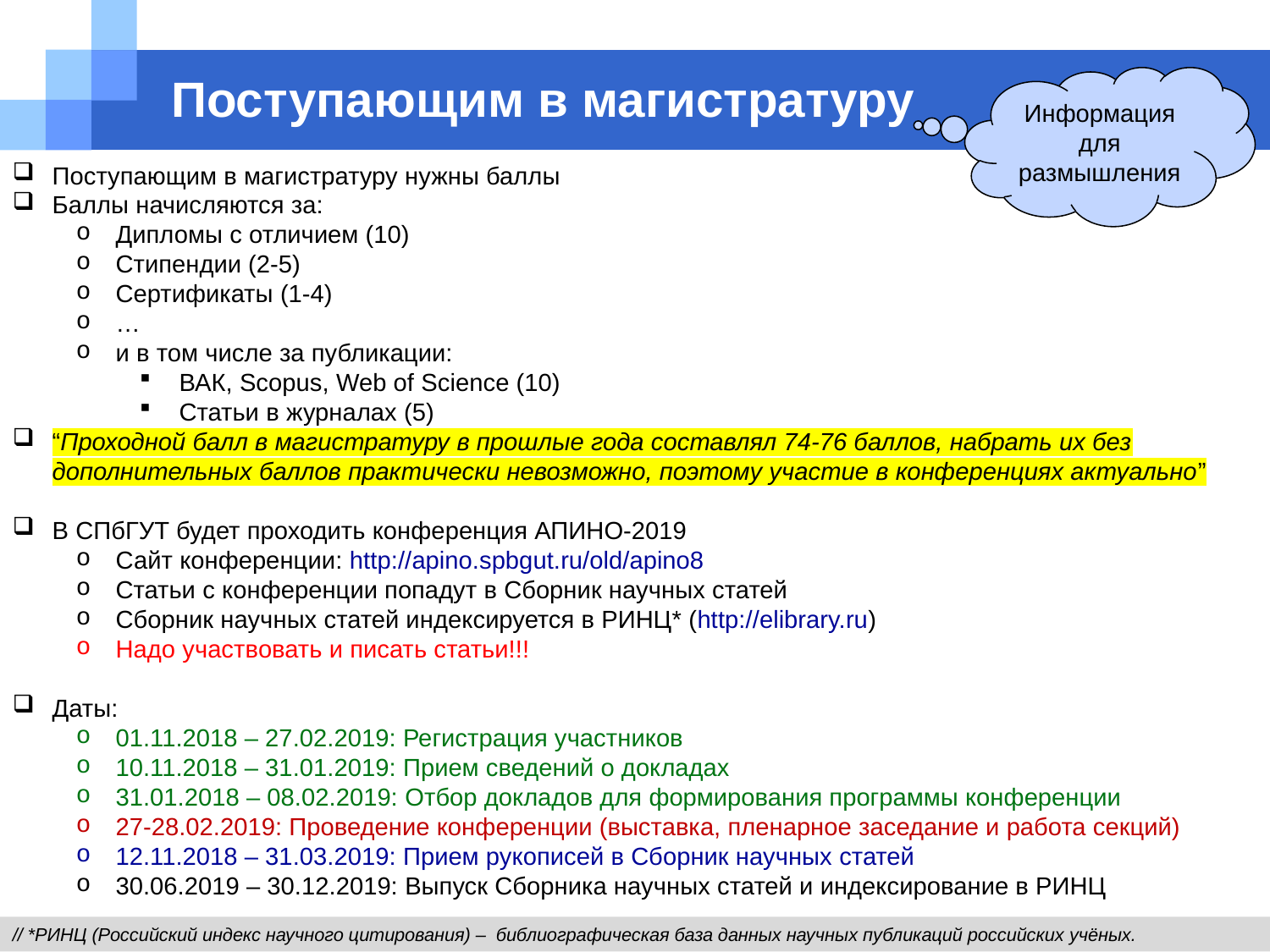

# Поступающим в магистратуру
Информация для размышления
Поступающим в магистратуру нужны баллы
Баллы начисляются за:
Дипломы с отличием (10)
Стипендии (2-5)
Сертификаты (1-4)
…
и в том числе за публикации:
ВАК, Scopus, Web of Science (10)
Статьи в журналах (5)
“Проходной балл в магистратуру в прошлые года составлял 74-76 баллов, набрать их без дополнительных баллов практически невозможно, поэтому участие в конференциях актуально”

В СПбГУТ будет проходить конференция АПИНО-2019
Сайт конференции: http://apino.spbgut.ru/old/apino8
Статьи с конференции попадут в Сборник научных статей
Сборник научных статей индексируется в РИНЦ* (http://elibrary.ru)
Надо участвовать и писать статьи!!!

Даты:
01.11.2018 – 27.02.2019: Регистрация участников
10.11.2018 – 31.01.2019: Прием сведений о докладах
31.01.2018 – 08.02.2019: Отбор докладов для формирования программы конференции
27-28.02.2019: Проведение конференции (выставка, пленарное заседание и работа секций)
12.11.2018 – 31.03.2019: Прием рукописей в Сборник научных статей
30.06.2019 – 30.12.2019: Выпуск Сборника научных статей и индексирование в РИНЦ
// *РИНЦ (Российский индекс научного цитирования) –  библиографическая база данных научных публикаций российских учёных.